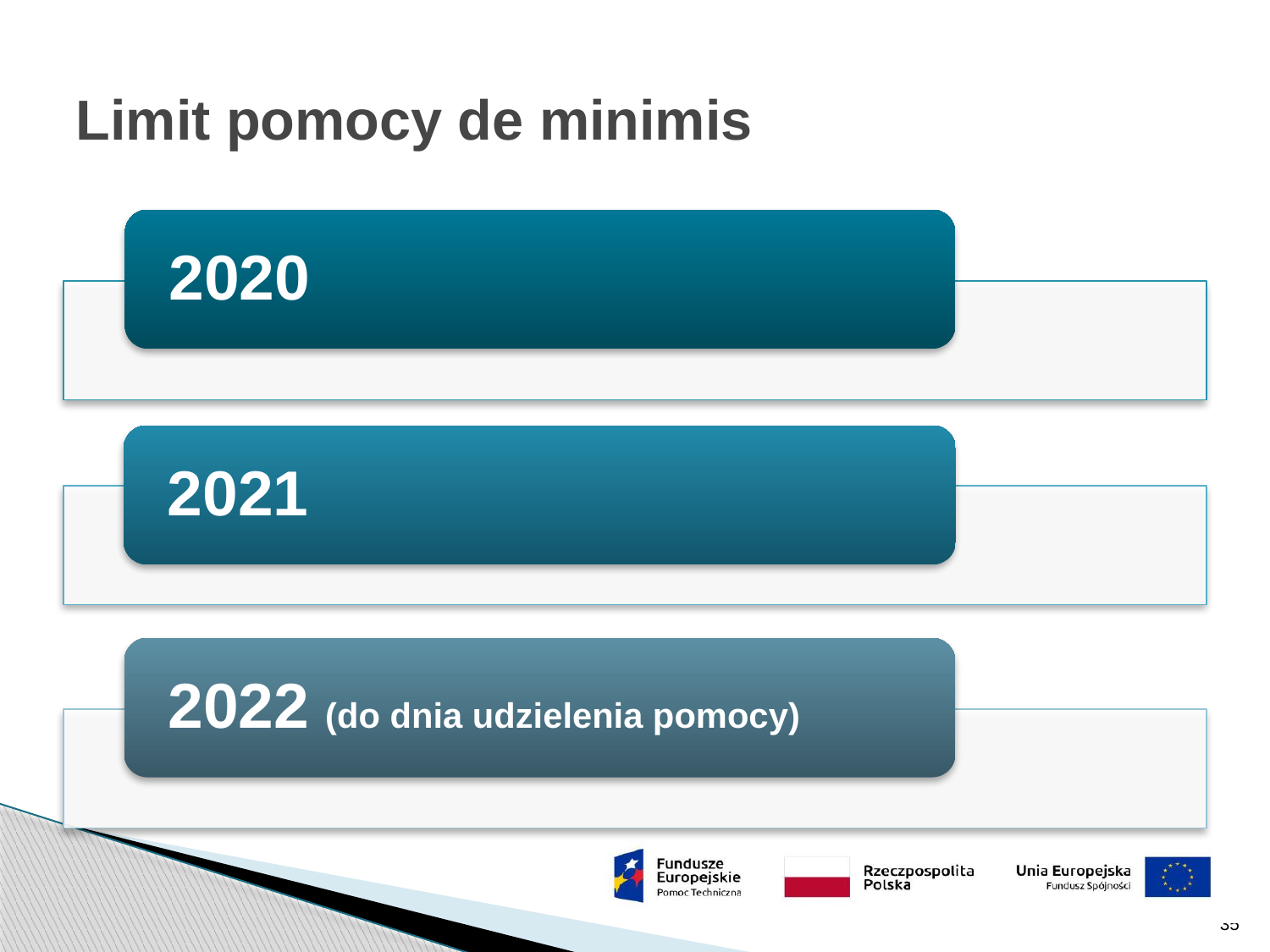

# Limit pomocy de minimis
2020
2021
2022 (do dnia udzielenia pomocy)
35